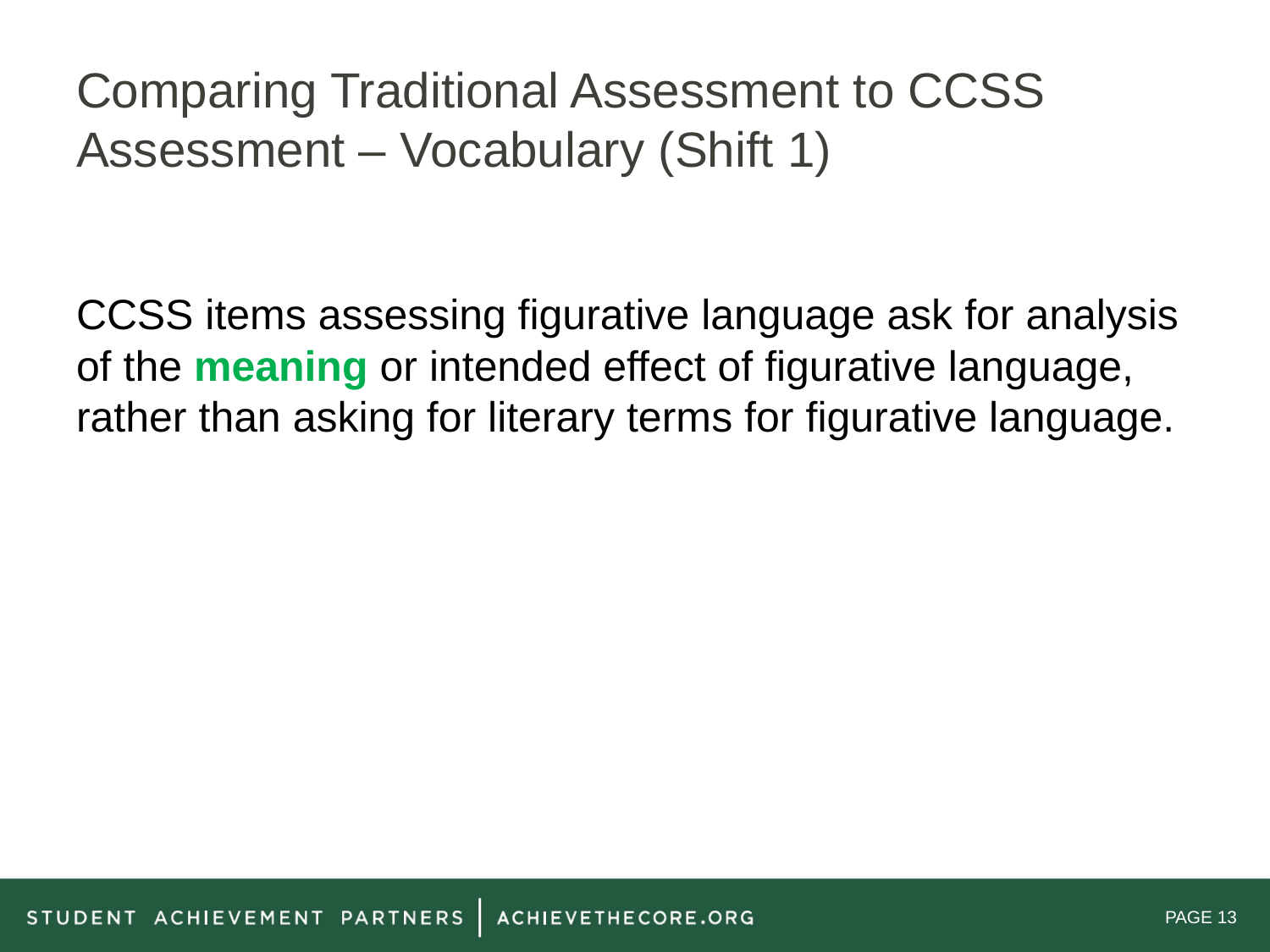

# Comparing Traditional Assessment to CCSS Assessment – Vocabulary (Shift 1)

CCSS items assessing figurative language ask for analysis of the meaning or intended effect of figurative language, rather than asking for literary terms for figurative language.